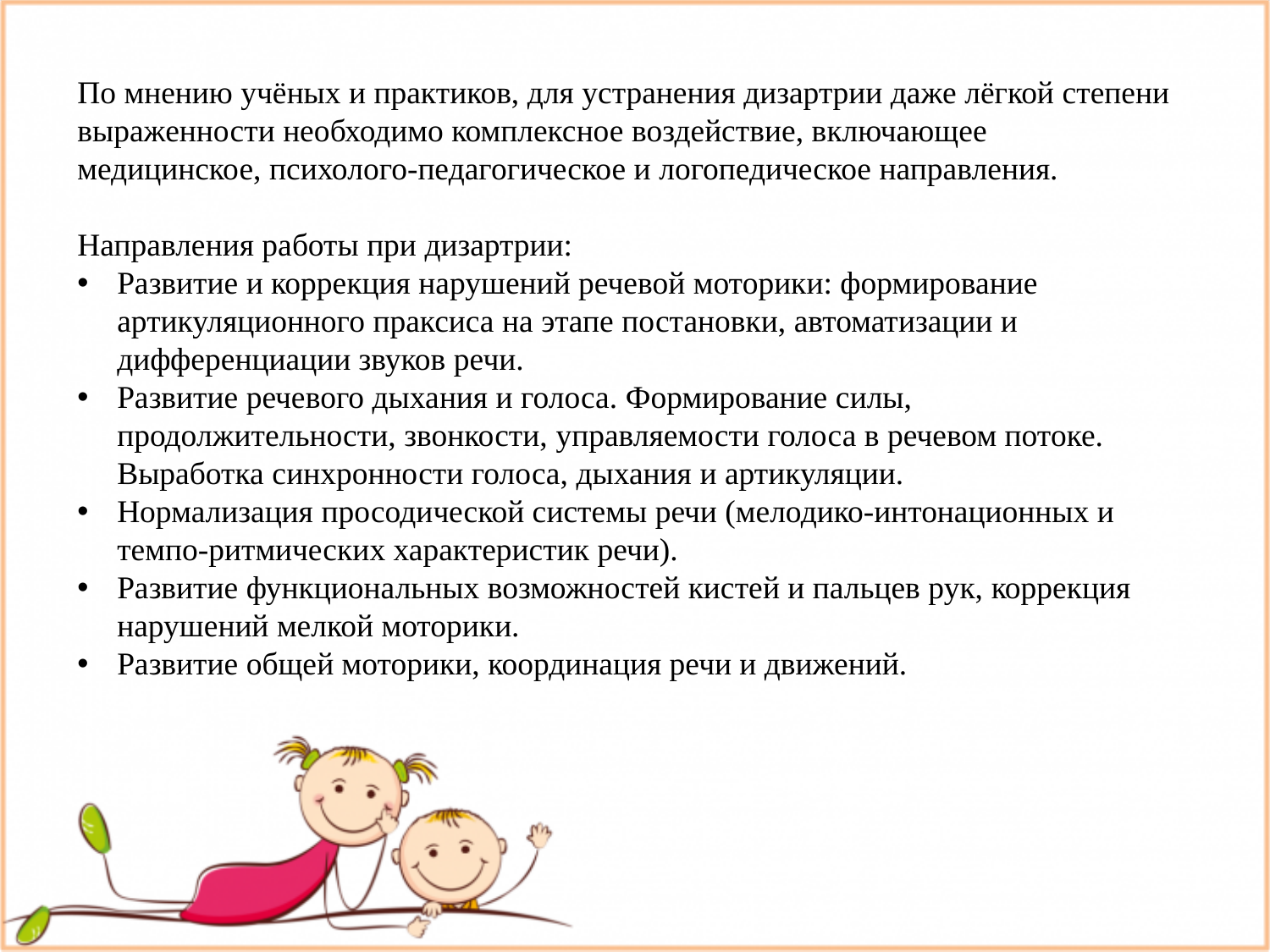

По мнению учёных и практиков, для устранения дизартрии даже лёгкой степени выраженности необходимо комплексное воздействие, включающее медицинское, психолого-педагогическое и логопедическое направления.

Направления работы при дизартрии:
Развитие и коррекция нарушений речевой моторики: формирование артикуляционного праксиса на этапе постановки, автоматизации и дифференциации звуков речи.
Развитие речевого дыхания и голоса. Формирование силы, продолжительности, звонкости, управляемости голоса в речевом потоке. Выработка синхронности голоса, дыхания и артикуляции.
Нормализация просодической системы речи (мелодико-интонационных и темпо-ритмических характеристик речи).
Развитие функциональных возможностей кистей и пальцев рук, коррекция нарушений мелкой моторики.
Развитие общей моторики, координация речи и движений.